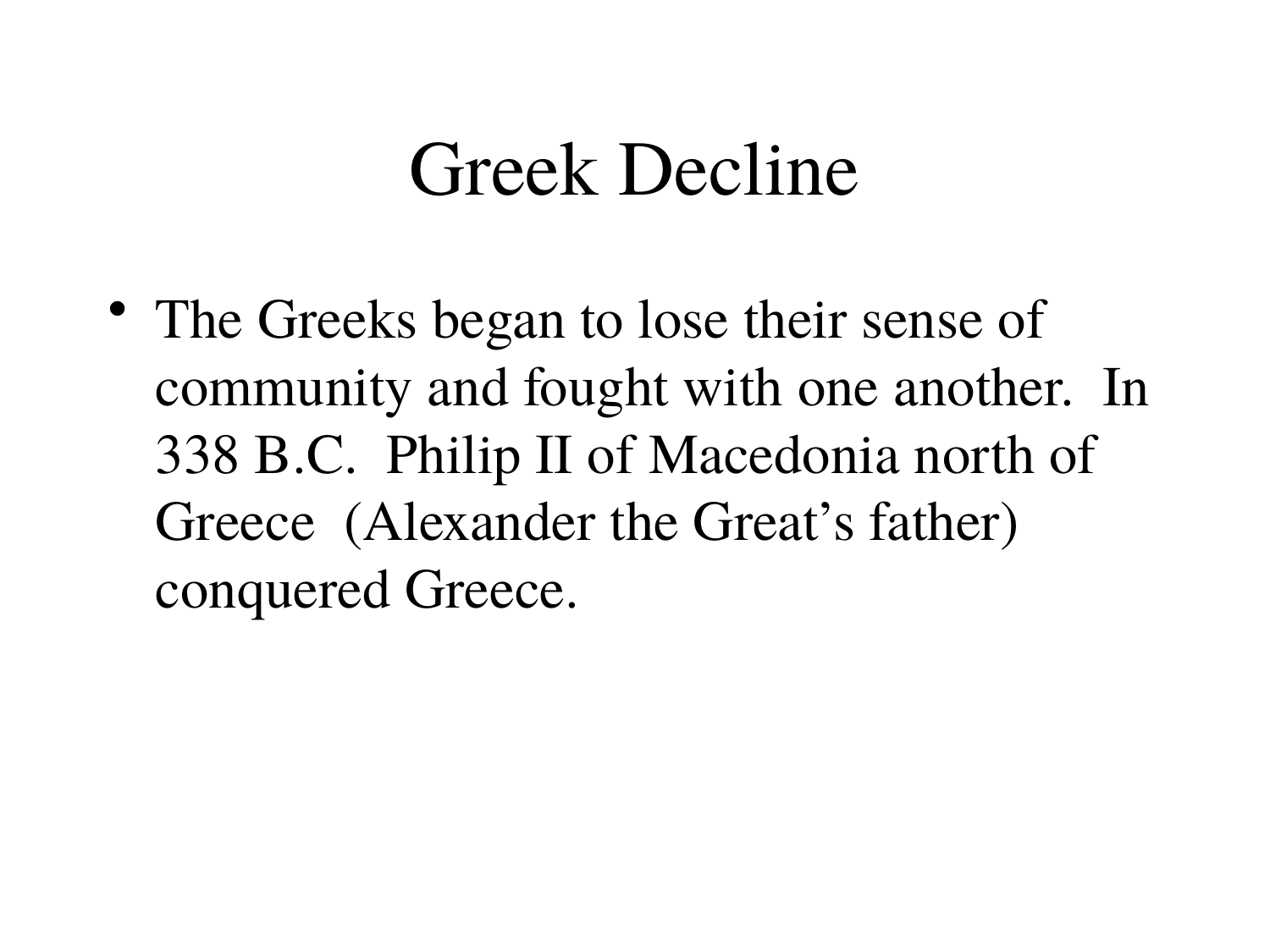

# Greek Decline
The Greeks began to lose their sense of community and fought with one another.  In 338 B.C.  Philip II of Macedonia north of Greece  (Alexander the Great’s father) conquered Greece.